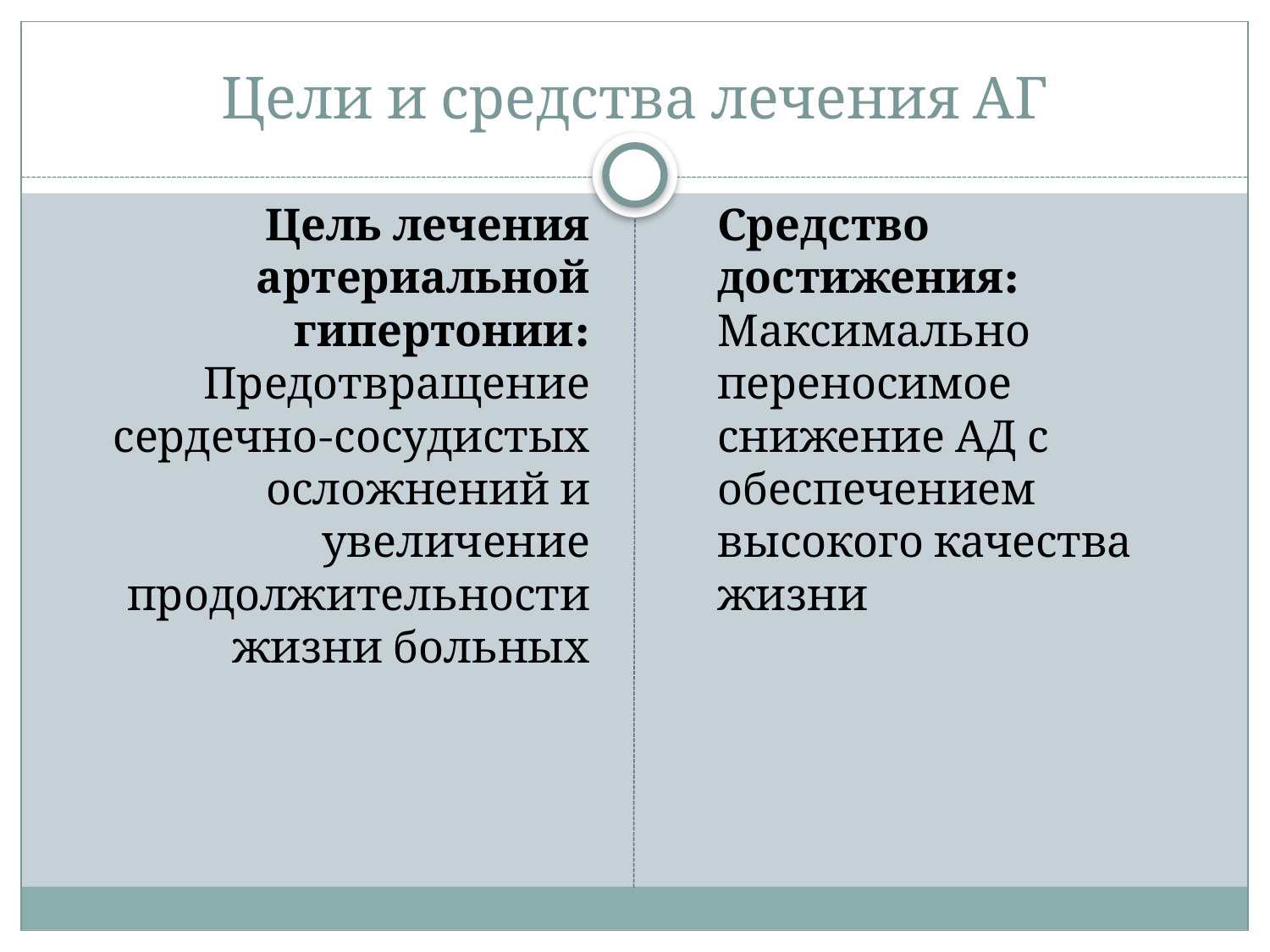

# Цели и средства лечения АГ
	Цель лечения артериальной гипертонии: Предотвращение сердечно-сосудистых осложнений и увеличение продолжительности жизни больных
	Средство достижения: Максимально переносимое снижение АД с обеспечением высокого качества жизни